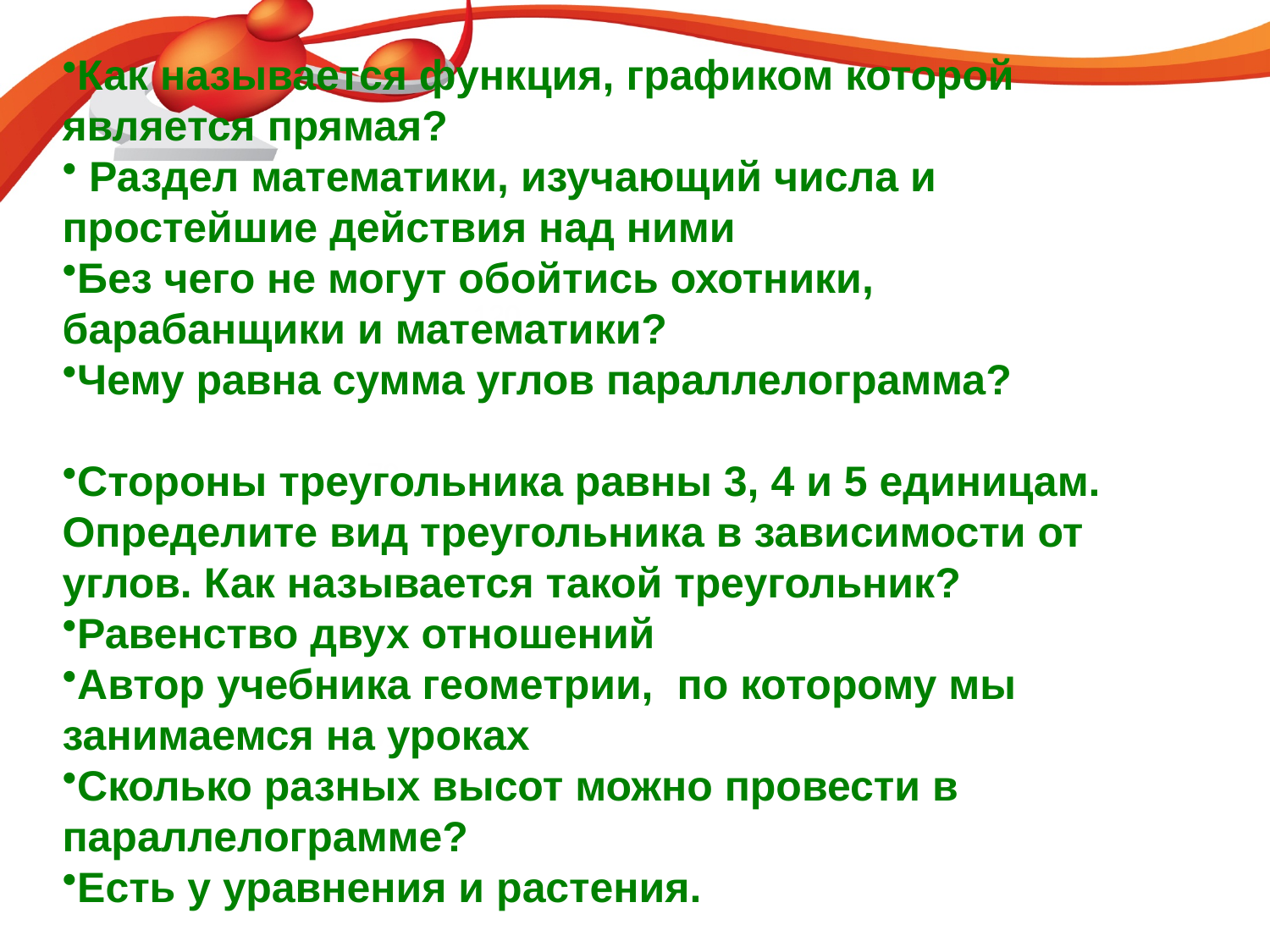

Как называется функция, графиком которой является прямая?
 Раздел математики, изучающий числа и простейшие действия над ними
Без чего не могут обойтись охотники, барабанщики и математики?
Чему равна сумма углов параллелограмма?
Стороны треугольника равны 3, 4 и 5 единицам. Определите вид треугольника в зависимости от углов. Как называется такой треугольник?
Равенство двух отношений
Автор учебника геометрии,  по которому мы занимаемся на уроках
Сколько разных высот можно провести в параллелограмме?
Есть у уравнения и растения.
Найдите корни уравнения x²   =  -9
120
70
50
2008
2009
2010
2011